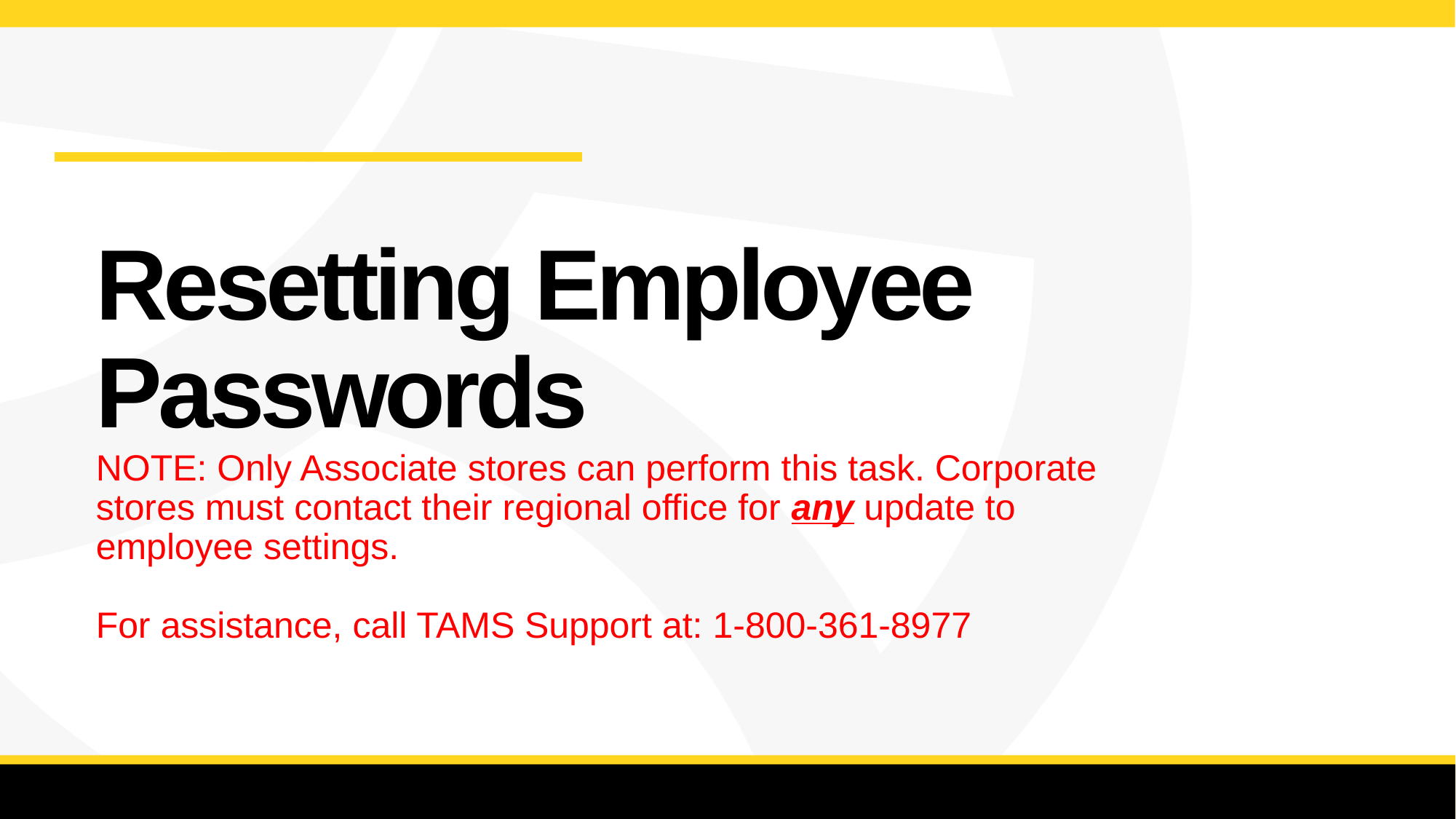

# Resetting Employee Passwords NOTE: Only Associate stores can perform this task. Corporate stores must contact their regional office for any update to employee settings. For assistance, call TAMS Support at: 1-800-361-8977